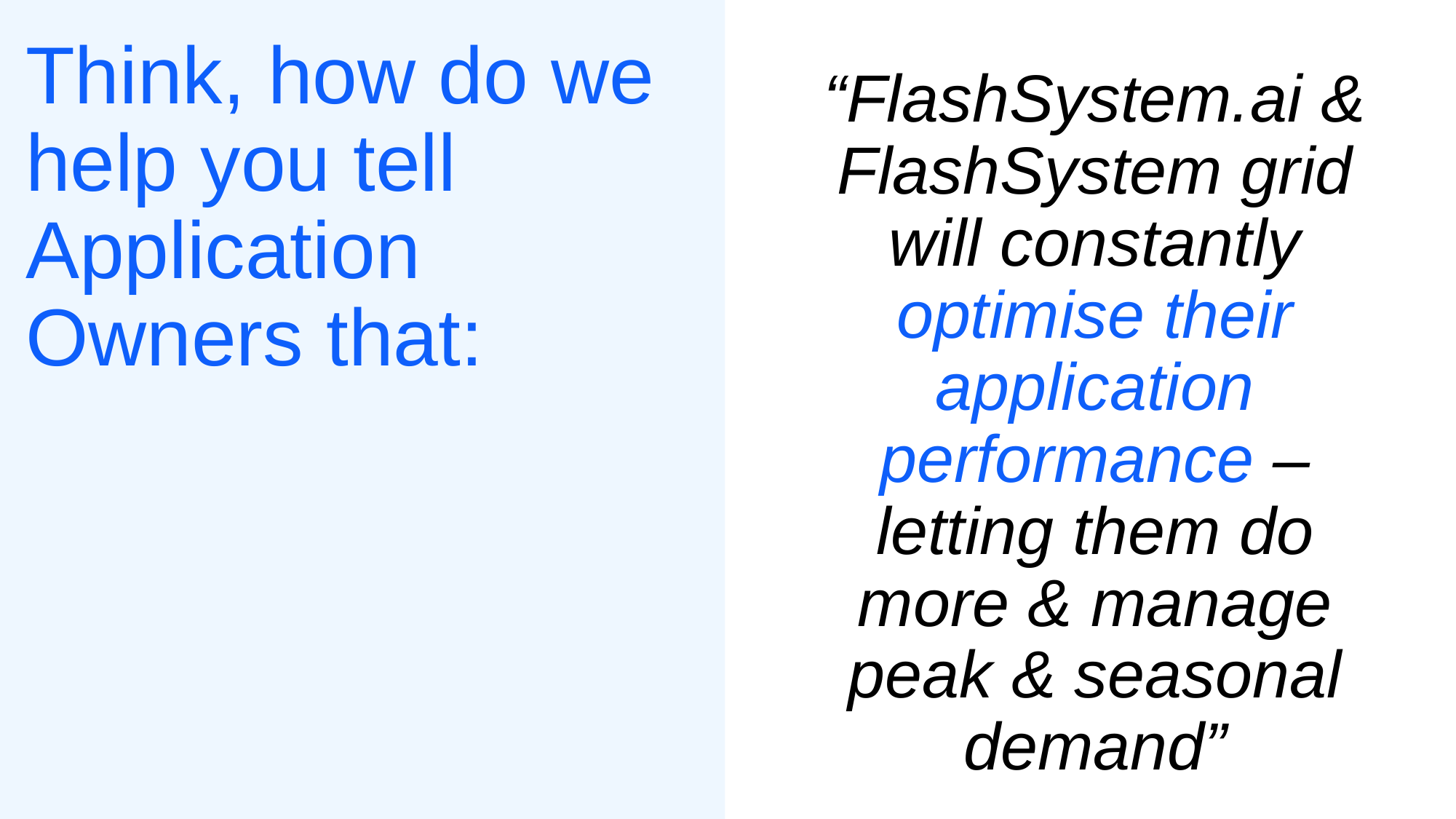

# Think, how do we help you tell Application Owners that:
“FlashSystem.ai & FlashSystem grid will constantly optimise their application performance – letting them do more & manage peak & seasonal demand”